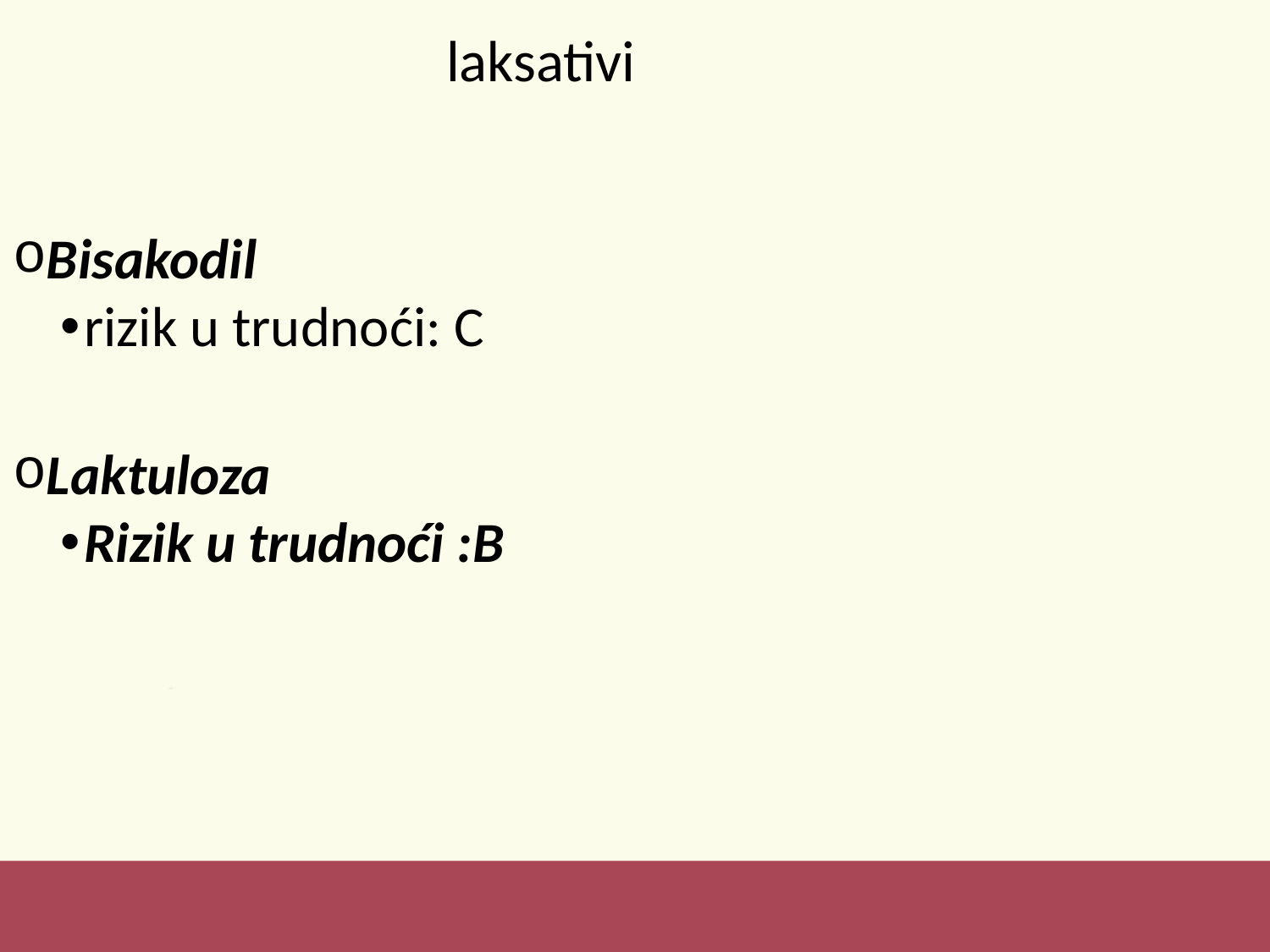

# laksativi

Bisakodil
rizik u trudnoći: C

Laktuloza
Rizik u trudnoći :B